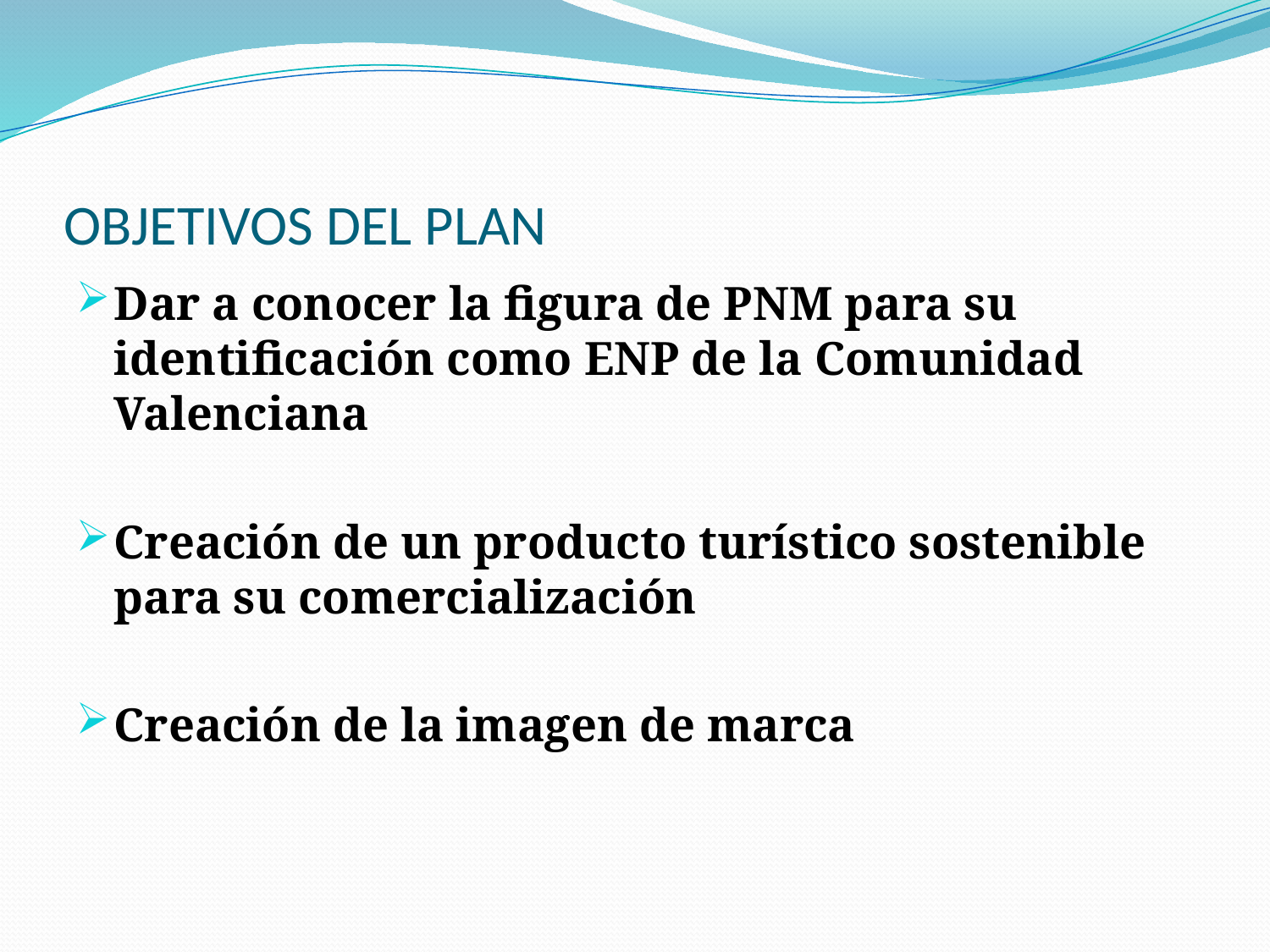

# OBJETIVOS DEL PLAN
Dar a conocer la figura de PNM para su identificación como ENP de la Comunidad Valenciana

Creación de un producto turístico sostenible  para su comercialización

Creación de la imagen de marca